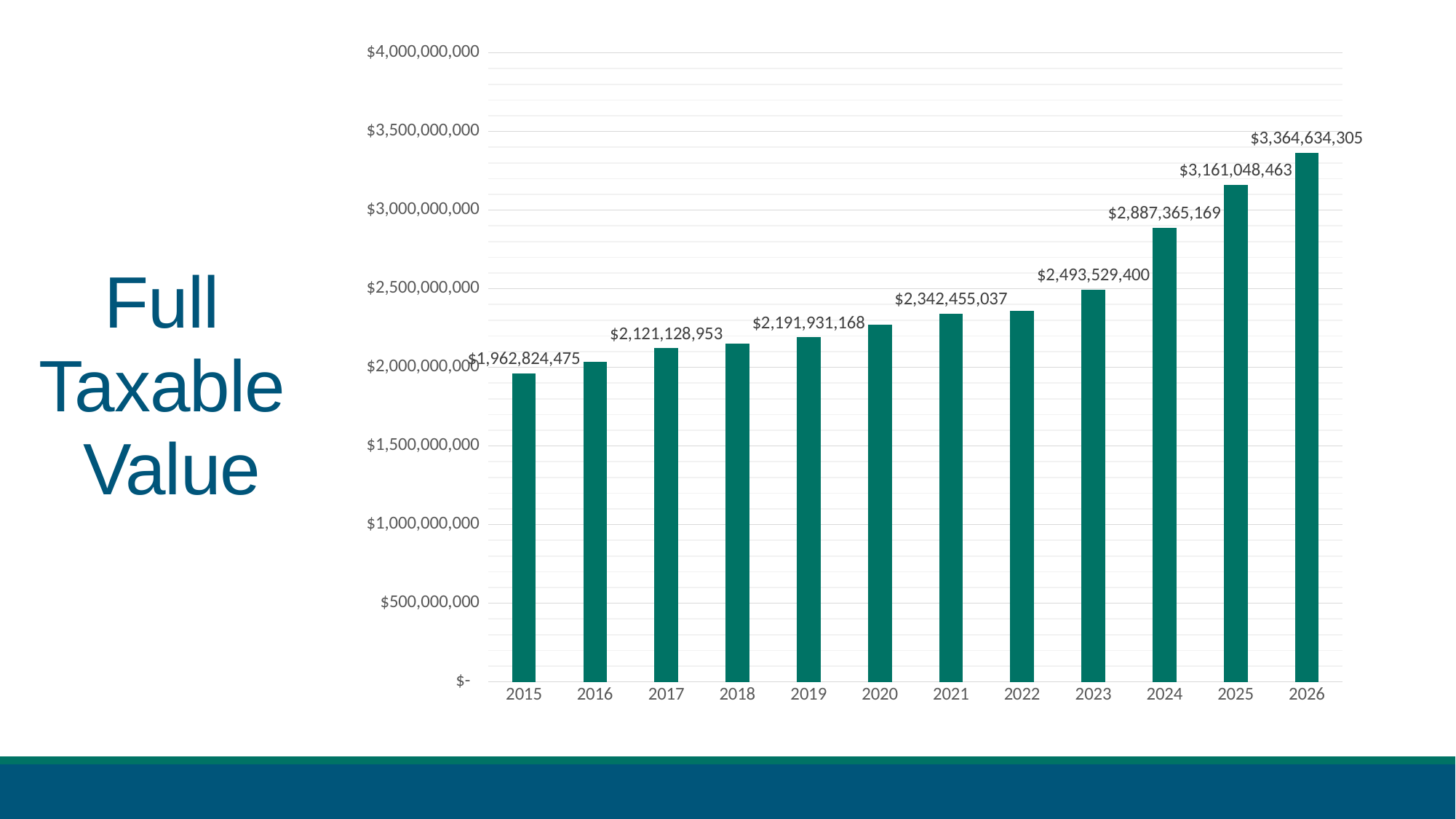

### Chart

| Category |  Full Valuation  |
|---|---|
| 2015 | 1962824475.0 |
| 2016 | 2033493706.0 |
| 2017 | 2121128953.0 |
| 2018 | 2151665601.0 |
| 2019 | 2191931168.0 |
| 2020 | 2273628325.0 |
| 2021 | 2342455037.0 |
| 2022 | 2357430884.0 |
| 2023 | 2493529399.7368016 |
| 2024 | 2887365169.0 |
| 2025 | 3161048463.0 |
| 2026 | 3364634305.0 |
Full
Taxable
Value